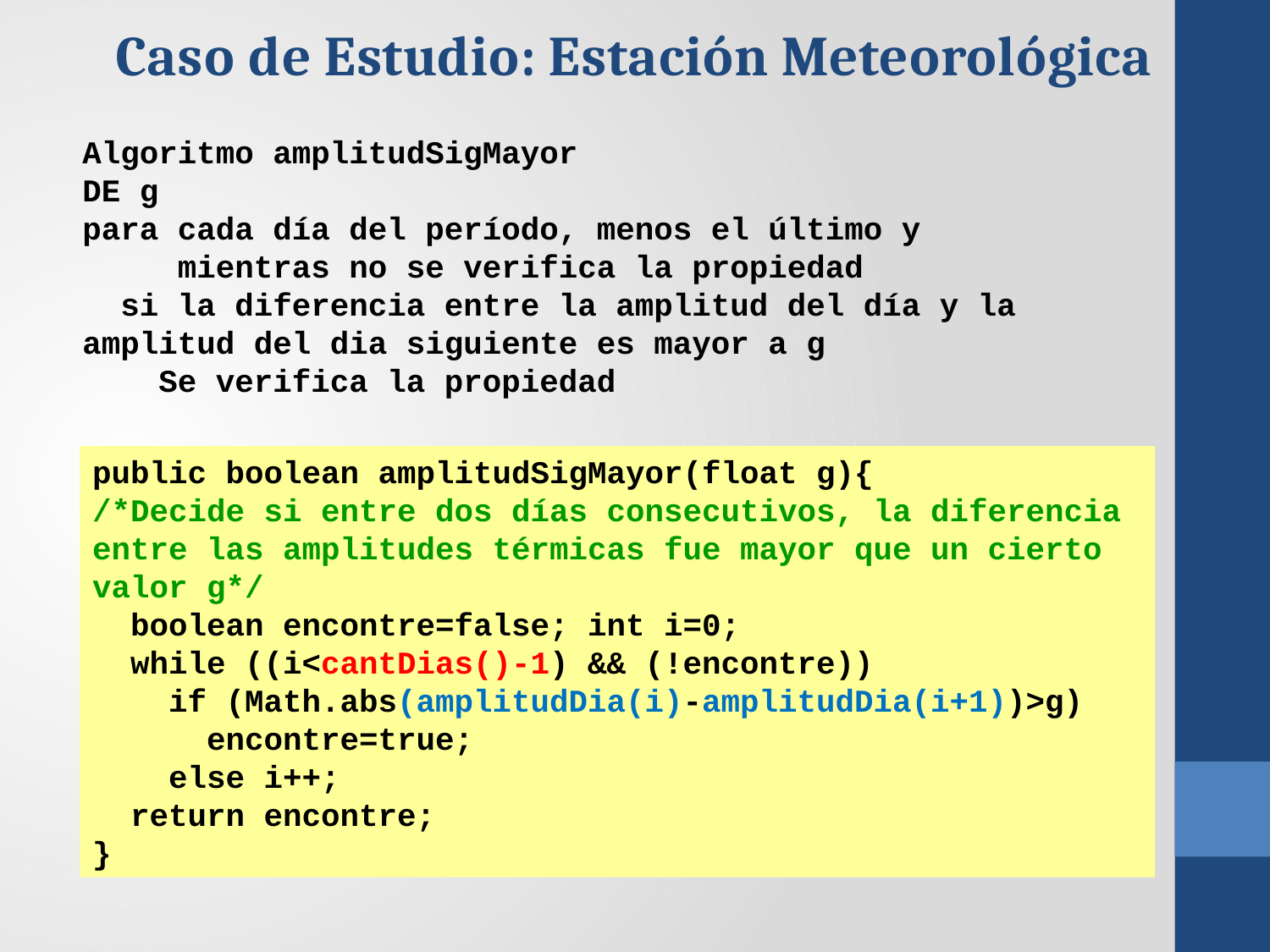

Caso de Estudio: Estación Meteorológica
Algoritmo amplitudSigMayor
DE g
para cada día del período, menos el último y
     mientras no se verifica la propiedad
  si la diferencia entre la amplitud del día y la 	amplitud del dia siguiente es mayor a g
    Se verifica la propiedad
public boolean amplitudSigMayor(float g){
/*Decide si entre dos días consecutivos, la diferencia entre las amplitudes térmicas fue mayor que un cierto valor g*/
  boolean encontre=false; int i=0;
  while ((i<cantDias()-1) && (!encontre))
    if (Math.abs(amplitudDia(i)-amplitudDia(i+1))>g)
      encontre=true;
    else i++;
  return encontre;
}